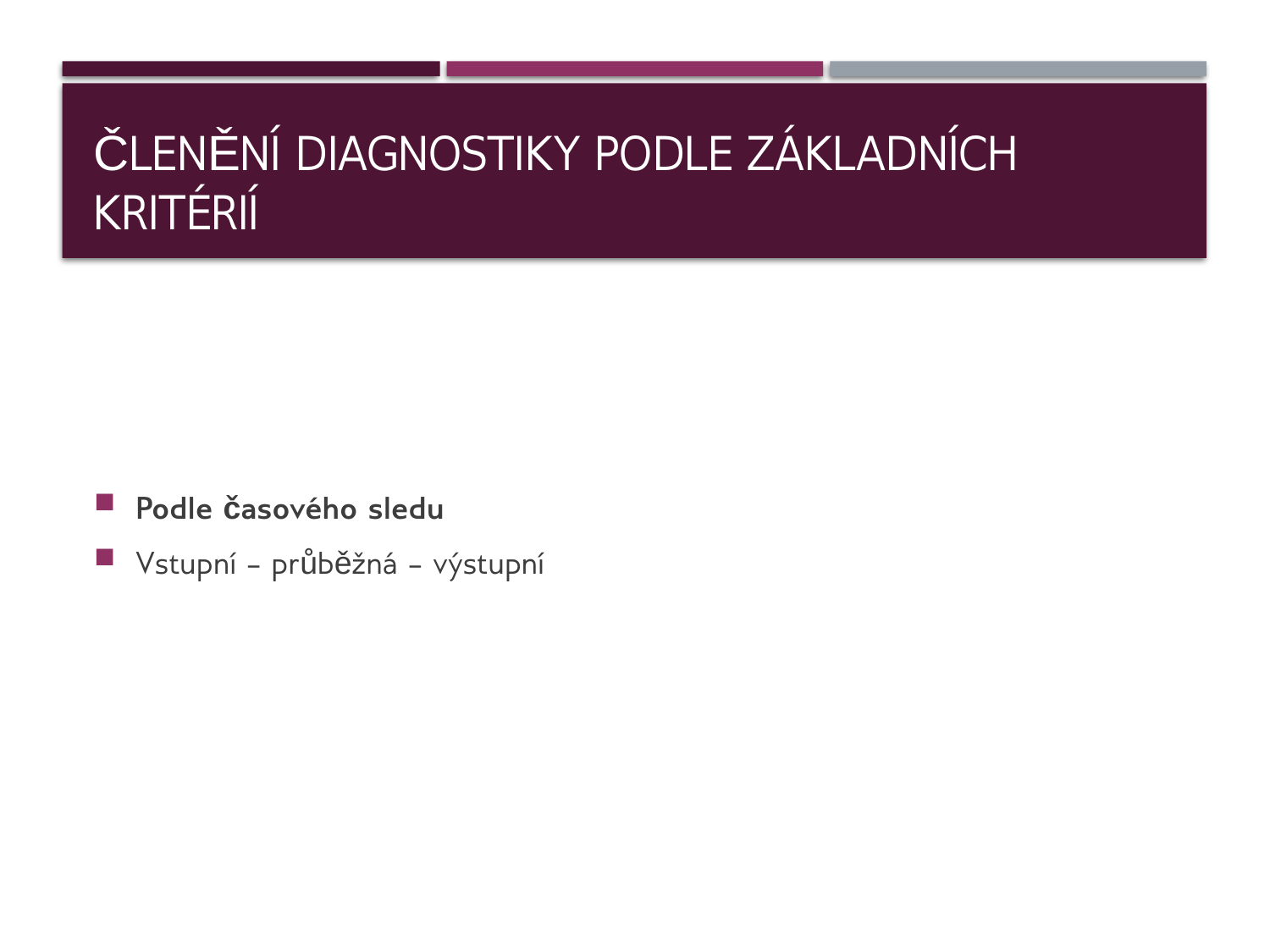

# Členění diagnostiky podle základních kritérií
Podle časového sledu
Vstupní – průběžná – výstupní